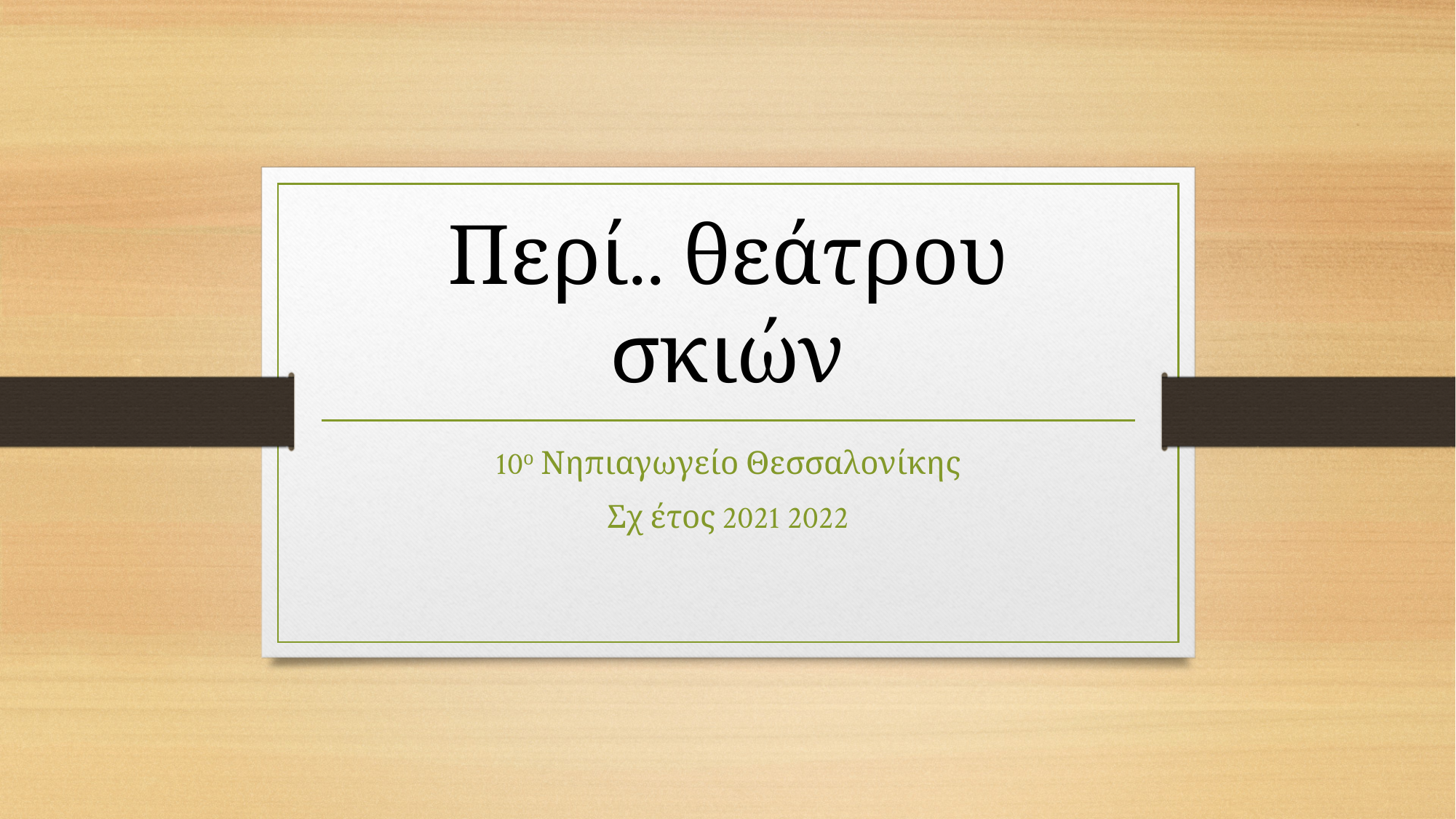

# Περί.. θεάτρου σκιών
10ο Νηπιαγωγείο Θεσσαλονίκης
Σχ έτος 2021 2022